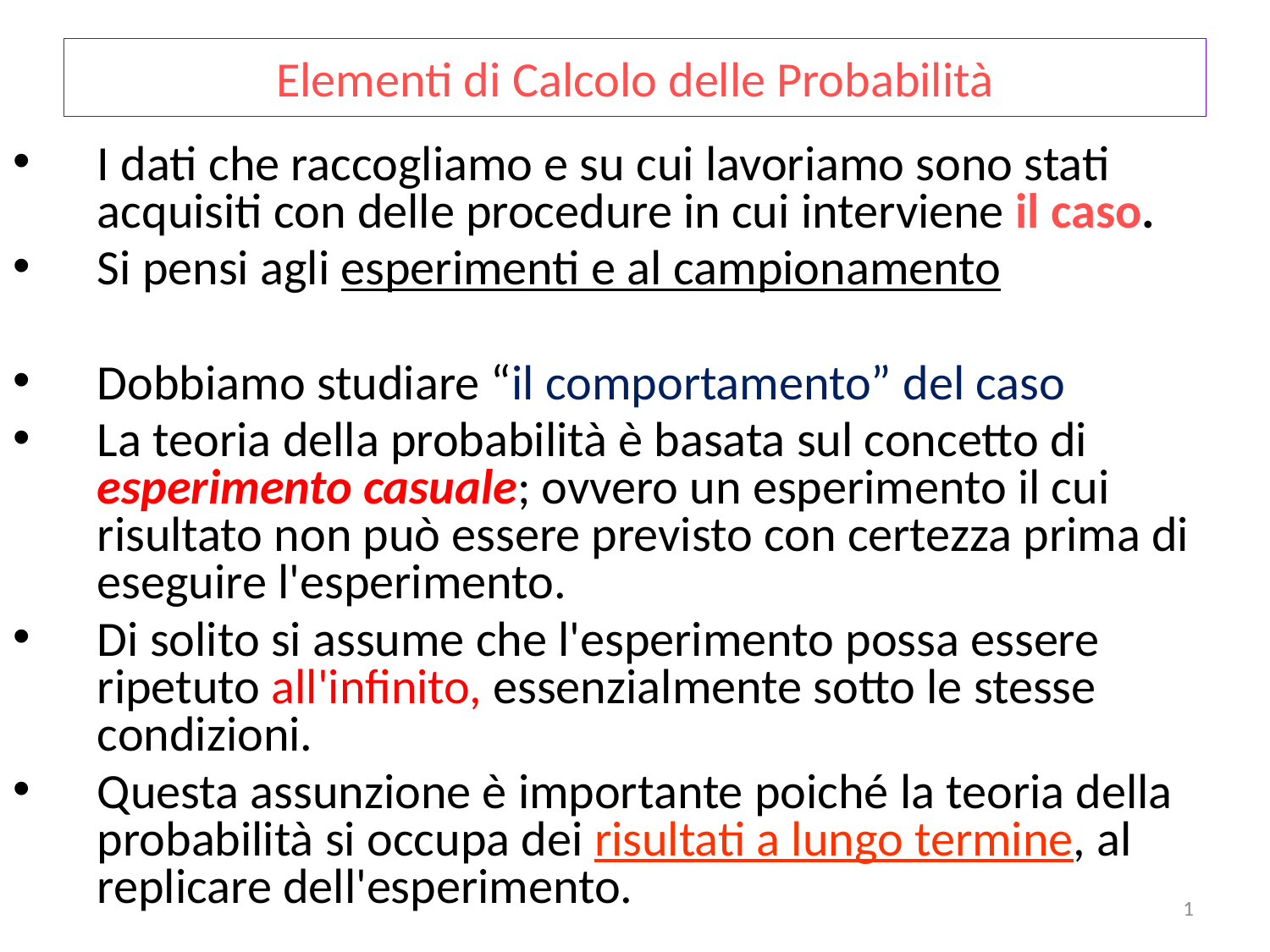

# Elementi di Calcolo delle Probabilità
I dati che raccogliamo e su cui lavoriamo sono stati acquisiti con delle procedure in cui interviene il caso.
Si pensi agli esperimenti e al campionamento

Dobbiamo studiare “il comportamento” del caso
La teoria della probabilità è basata sul concetto di esperimento casuale; ovvero un esperimento il cui risultato non può essere previsto con certezza prima di eseguire l'esperimento.
Di solito si assume che l'esperimento possa essere ripetuto all'infinito, essenzialmente sotto le stesse condizioni.
Questa assunzione è importante poiché la teoria della probabilità si occupa dei risultati a lungo termine, al replicare dell'esperimento.

1